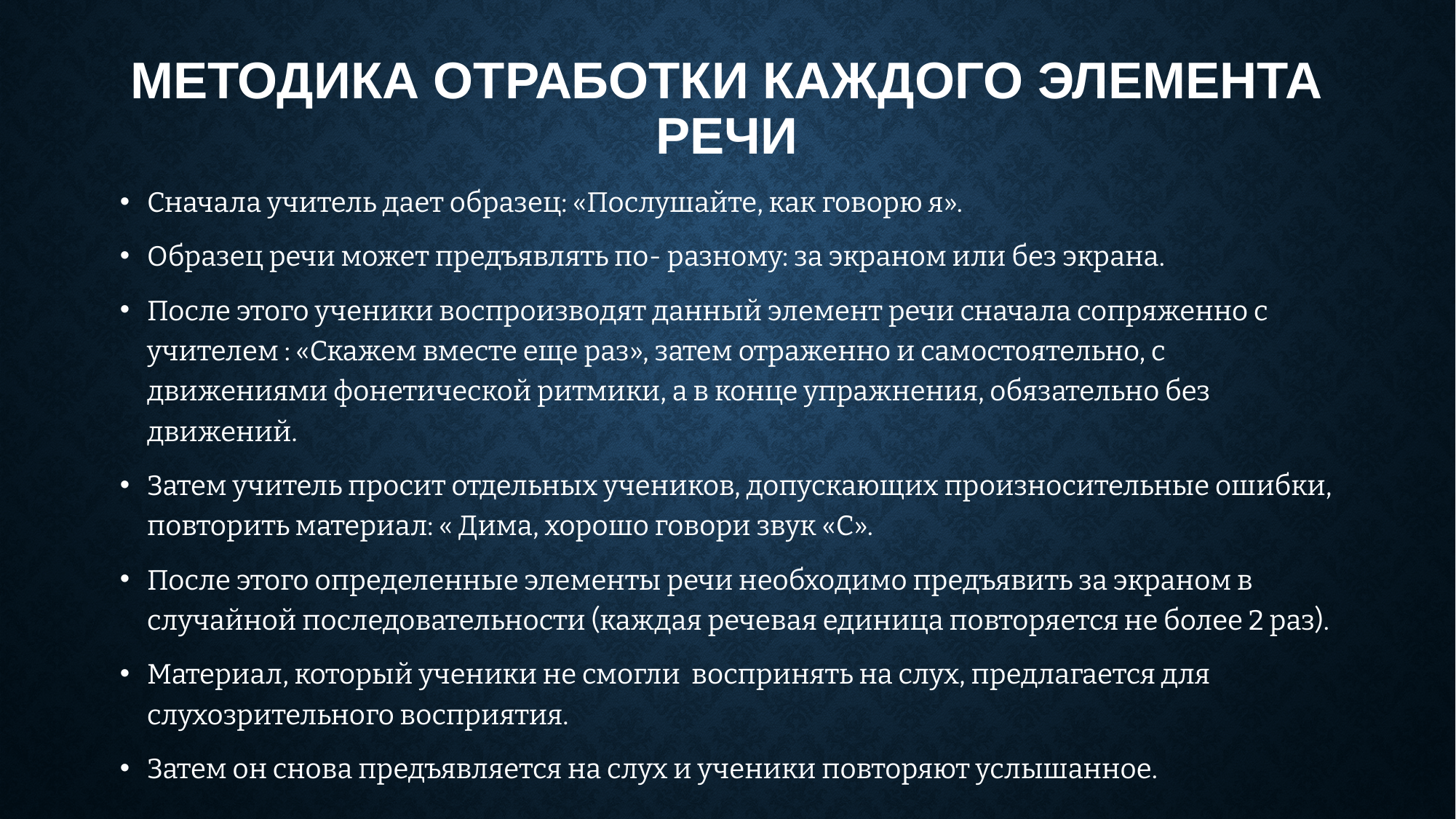

# Методика отработки каждого элемента речи
Сначала учитель дает образец: «Послушайте, как говорю я».
Образец речи может предъявлять по- разному: за экраном или без экрана.
После этого ученики воспроизводят данный элемент речи сначала сопряженно с учителем : «Скажем вместе еще раз», затем отраженно и самостоятельно, с движениями фонетической ритмики, а в конце упражнения, обязательно без движений.
Затем учитель просит отдельных учеников, допускающих произносительные ошибки, повторить материал: « Дима, хорошо говори звук «С».
После этого определенные элементы речи необходимо предъявить за экраном в случайной последовательности (каждая речевая единица повторяется не более 2 раз).
Материал, который ученики не смогли  воспринять на слух, предлагается для слухозрительного восприятия.
Затем он снова предъявляется на слух и ученики повторяют услышанное.